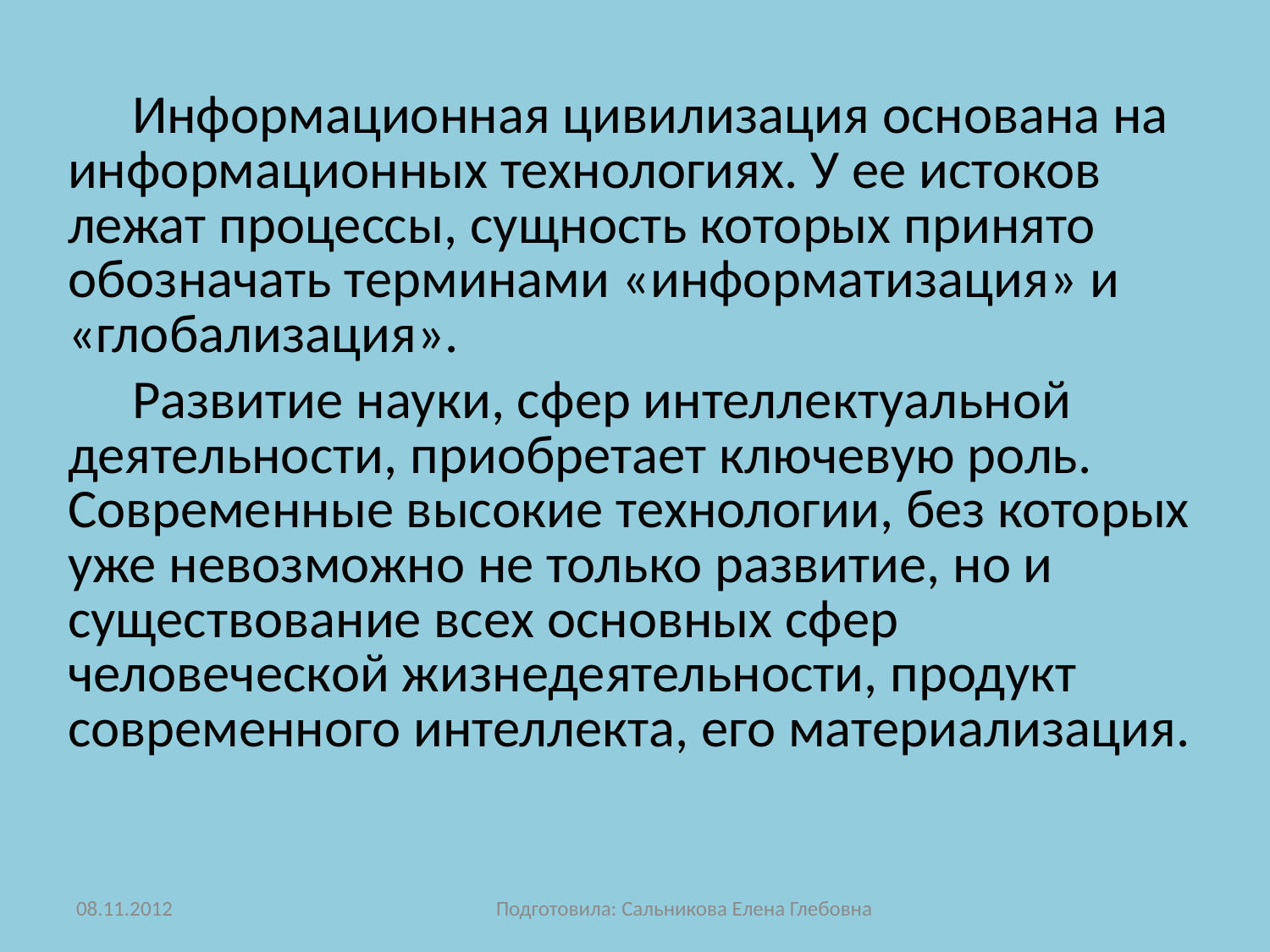

Информационная цивилизация основана на информационных технологиях. У ее истоков лежат процессы, сущность которых принято обозначать терминами «информатизация» и «глобализация».
Развитие науки, сфер интеллектуальной деятельности, приобретает ключевую роль. Современные высокие технологии, без которых уже невозможно не только развитие, но и существование всех основных сфер человеческой жизнедеятельности, продукт современного интеллекта, его материализация.
08.11.2012
Подготовила: Сальникова Елена Глебовна